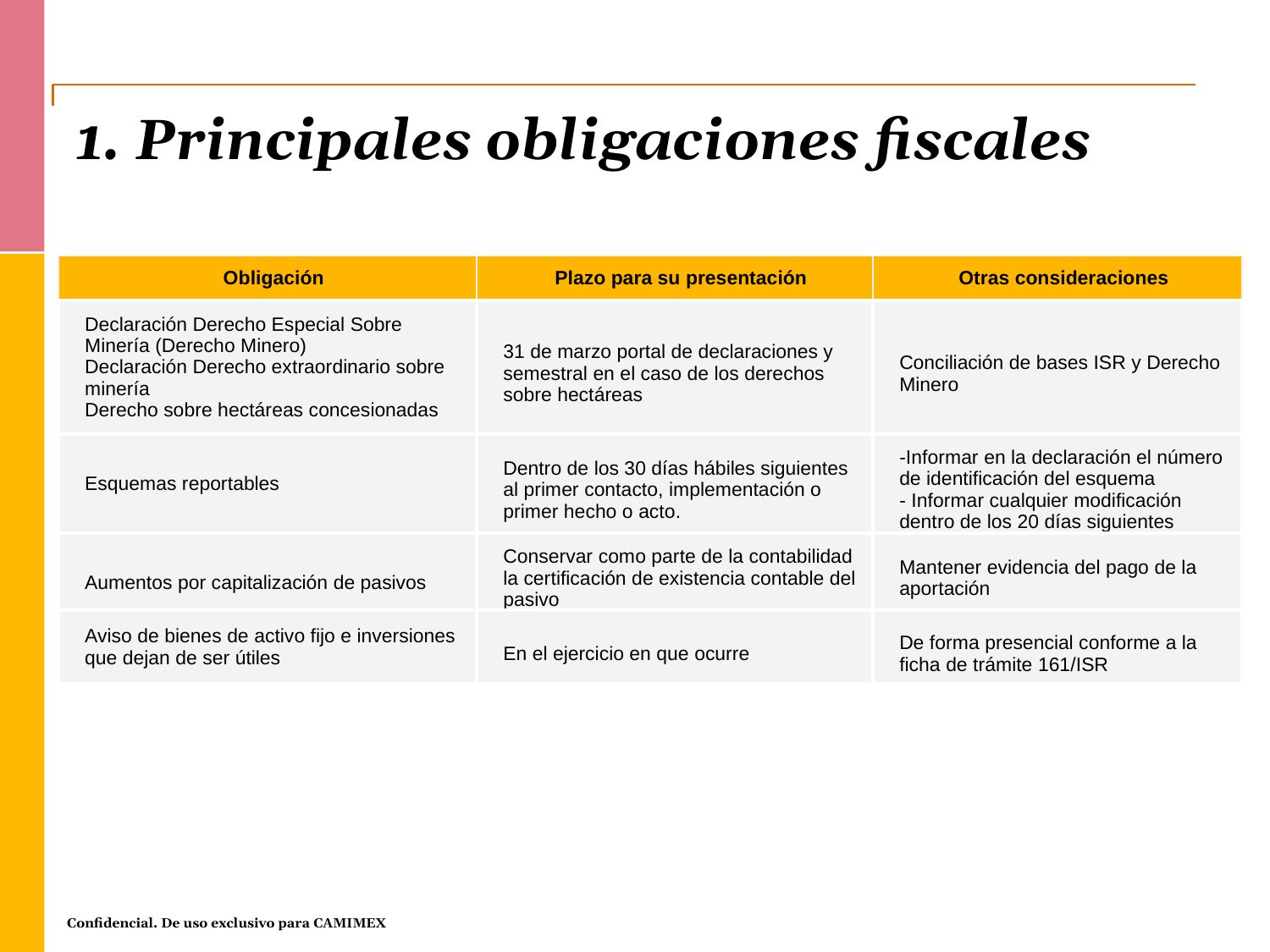

# 1. Principales obligaciones fiscales

| Obligación | Plazo para su presentación | Otras consideraciones |
| --- | --- | --- |
| Declaración Derecho Especial Sobre Minería (Derecho Minero) Declaración Derecho extraordinario sobre minería Derecho sobre hectáreas concesionadas | 31 de marzo portal de declaraciones y semestral en el caso de los derechos sobre hectáreas | Conciliación de bases ISR y Derecho Minero |
| Esquemas reportables | Dentro de los 30 días hábiles siguientes al primer contacto, implementación o primer hecho o acto. | -Informar en la declaración el número de identificación del esquema - Informar cualquier modificación dentro de los 20 días siguientes |
| Aumentos por capitalización de pasivos | Conservar como parte de la contabilidad la certificación de existencia contable del pasivo | Mantener evidencia del pago de la aportación |
| Aviso de bienes de activo fijo e inversiones que dejan de ser útiles | En el ejercicio en que ocurre | De forma presencial conforme a la ficha de trámite 161/ISR |